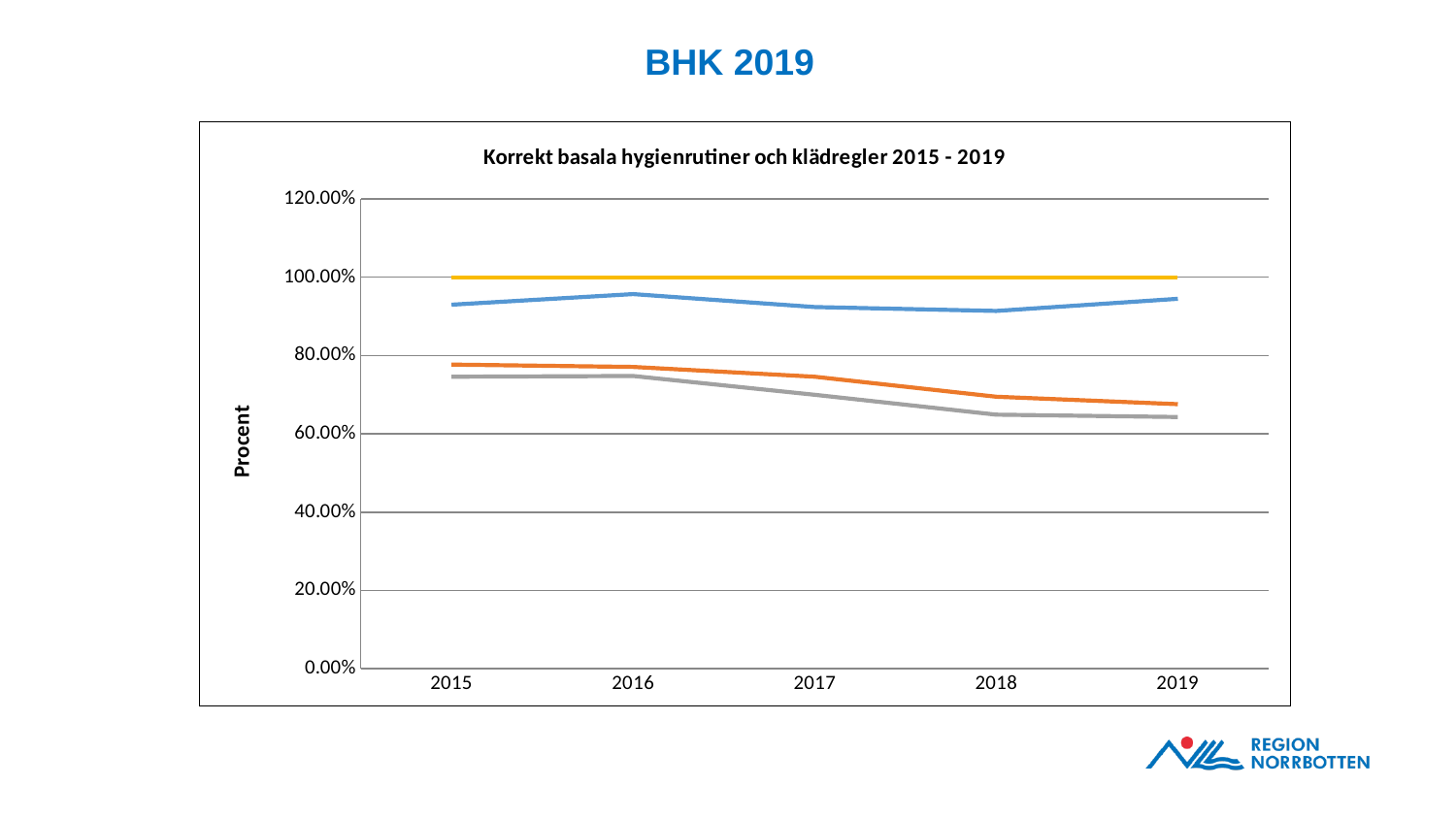

# BHK 2019

### Chart: Korrekt basala hygienrutiner och klädregler 2015 - 2019

| Category | Klädregler | Hygienregler | Korrekt alla steg | Målvärde |
|---|---|---|---|---|
| 2015 | 0.93 | 0.777 | 0.746 | 1.0 |
| 2016 | 0.957 | 0.771 | 0.748 | 1.0 |
| 2017 | 0.924 | 0.746 | 0.7 | 1.0 |
| 2018 | 0.914 | 0.695 | 0.649 | 1.0 |
| 2019 | 0.945 | 0.676 | 0.643 | 1.0 |